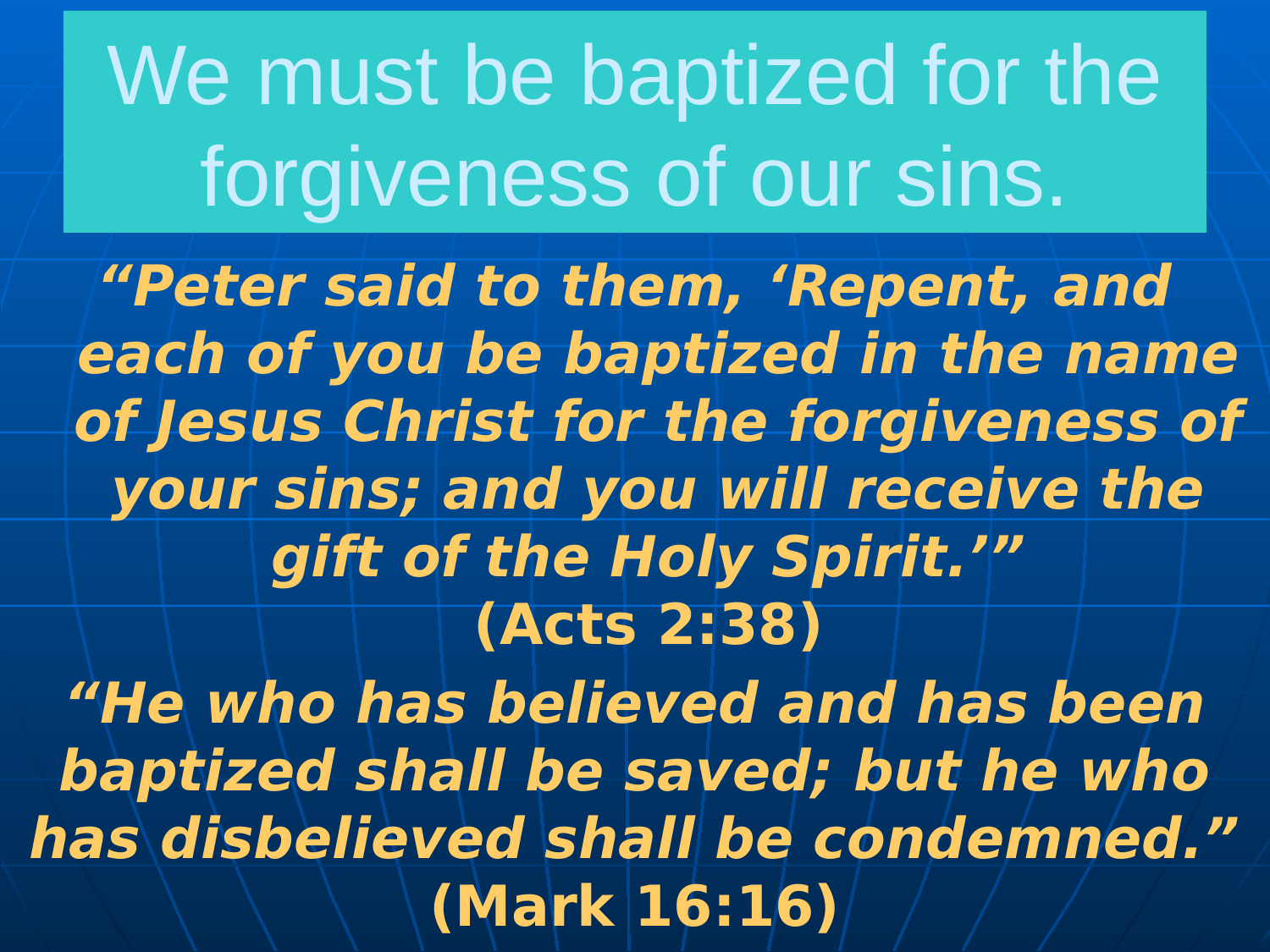

# We must be baptized for the forgiveness of our sins.
“Peter said to them, ‘Repent, and each of you be baptized in the name of Jesus Christ for the forgiveness of your sins; and you will receive the gift of the Holy Spirit.’”
(Acts 2:38)
“He who has believed and has been baptized shall be saved; but he who has disbelieved shall be condemned.”
(Mark 16:16)